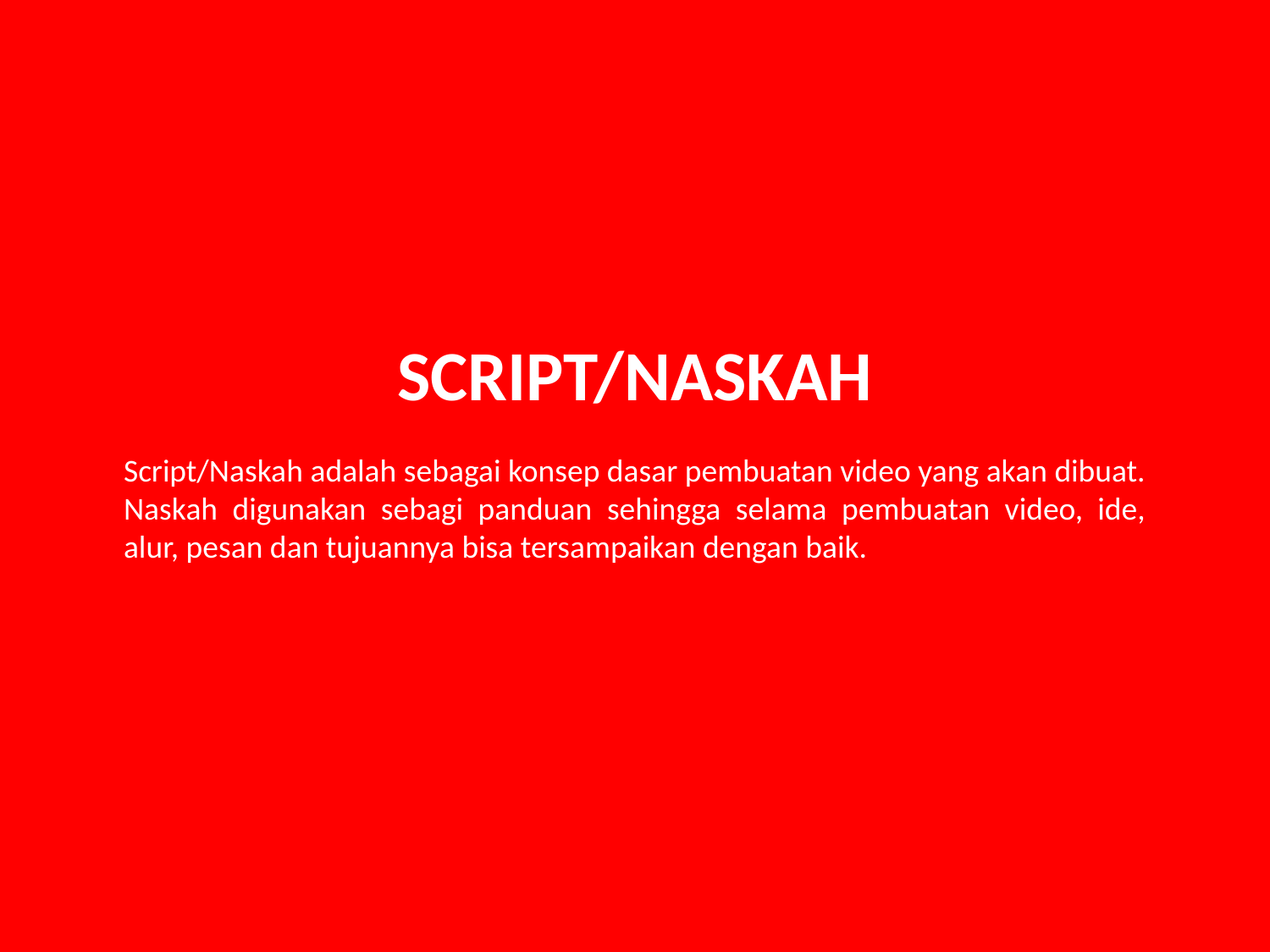

SCRIPT/NASKAH
Script/Naskah adalah sebagai konsep dasar pembuatan video yang akan dibuat. Naskah digunakan sebagi panduan sehingga selama pembuatan video, ide, alur, pesan dan tujuannya bisa tersampaikan dengan baik.